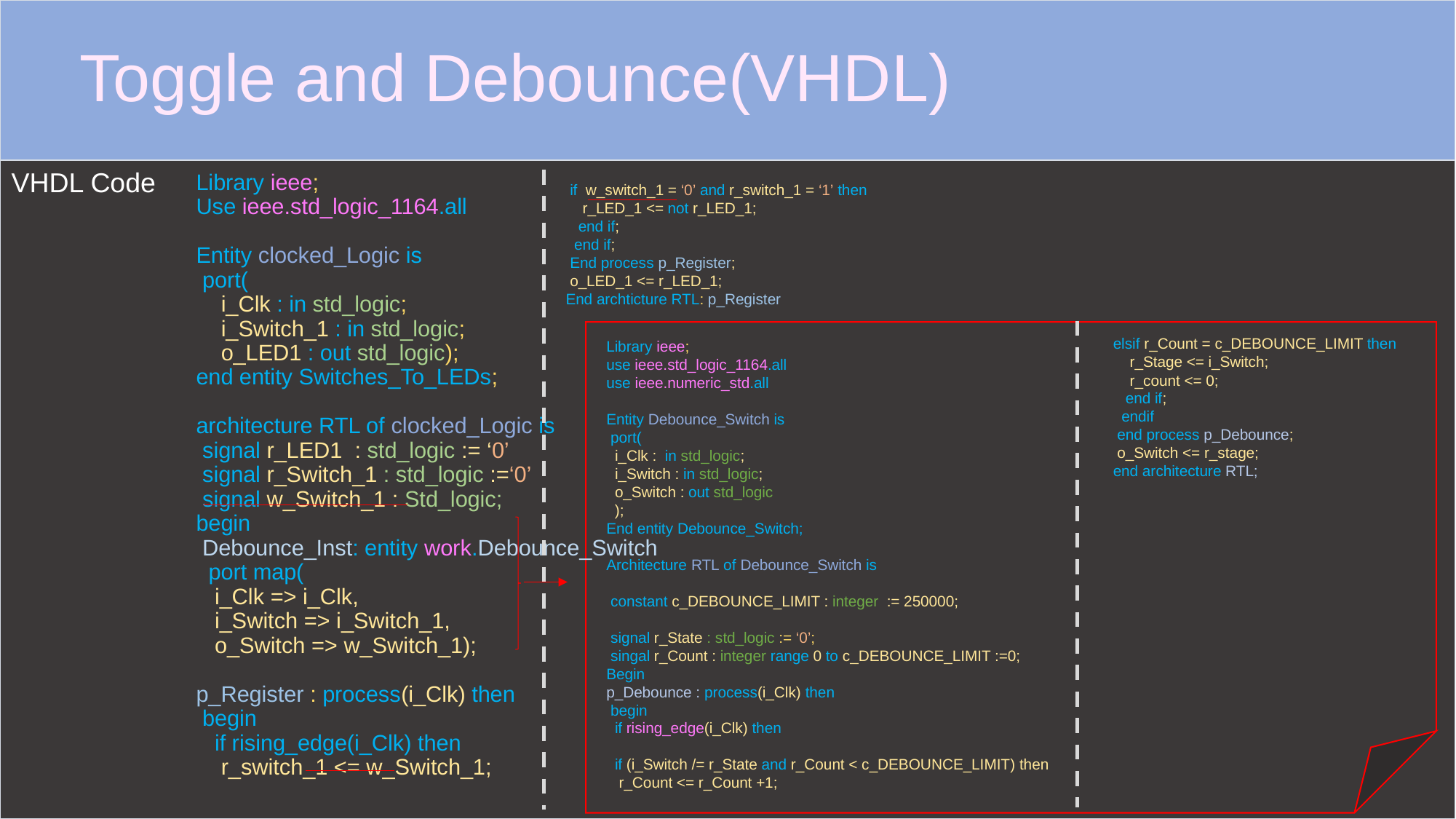

# Toggle and Debounce(VHDL)

VHDL Code
Library ieee;
Use ieee.std_logic_1164.all

Entity clocked_Logic is
 port(
    i_Clk : in std_logic;
    i_Switch_1 : in std_logic;
    o_LED1 : out std_logic);
end entity Switches_To_LEDs;

architecture RTL of clocked_Logic is
 signal r_LED1  : std_logic := ‘0’
 signal r_Switch_1 : std_logic :=‘0’
 signal w_Switch_1 : Std_logic;
begin
 Debounce_Inst: entity work.Debounce_Switch
  port map(
   i_Clk => i_Clk,
   i_Switch => i_Switch_1,
   o_Switch => w_Switch_1);

p_Register : process(i_Clk) then
 begin
   if rising_edge(i_Clk) then
    r_switch_1 <= w_Switch_1;

 if  w_switch_1 = ‘0’ and r_switch_1 = ‘1’ then
    r_LED_1 <= not r_LED_1;
   end if;
  end if;
 End process p_Register;
 o_LED_1 <= r_LED_1;
End archticture RTL: p_Register

elsif r_Count = c_DEBOUNCE_LIMIT then
    r_Stage <= i_Switch;
    r_count <= 0;
   end if;
  endif
 end process p_Debounce;
 o_Switch <= r_stage;
end architecture RTL;

Library ieee;
use ieee.std_logic_1164.all
use ieee.numeric_std.all

Entity Debounce_Switch is
 port(
  i_Clk :  in std_logic;
  i_Switch : in std_logic;
  o_Switch : out std_logic
  );
End entity Debounce_Switch;

Architecture RTL of Debounce_Switch is

 constant c_DEBOUNCE_LIMIT : integer  := 250000;

 signal r_State : std_logic := ‘0’;
 singal r_Count : integer range 0 to c_DEBOUNCE_LIMIT :=0;
Begin
p_Debounce : process(i_Clk) then
 begin
  if rising_edge(i_Clk) then

  if (i_Switch /= r_State and r_Count < c_DEBOUNCE_LIMIT) then
   r_Count <= r_Count +1;